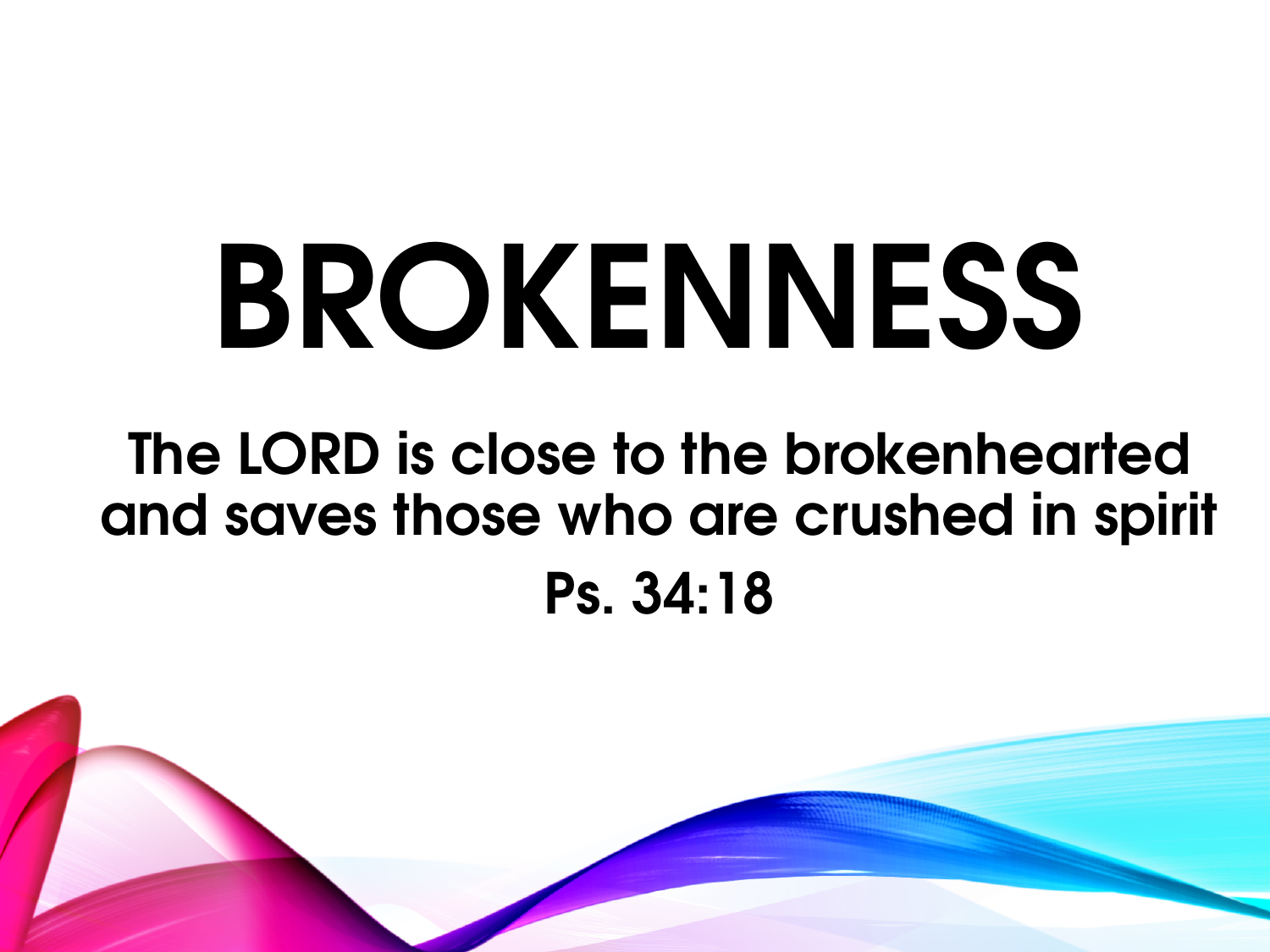

# Brokenness
The LORD is close to the brokenhearted and saves those who are crushed in spirit
Ps. 34:18